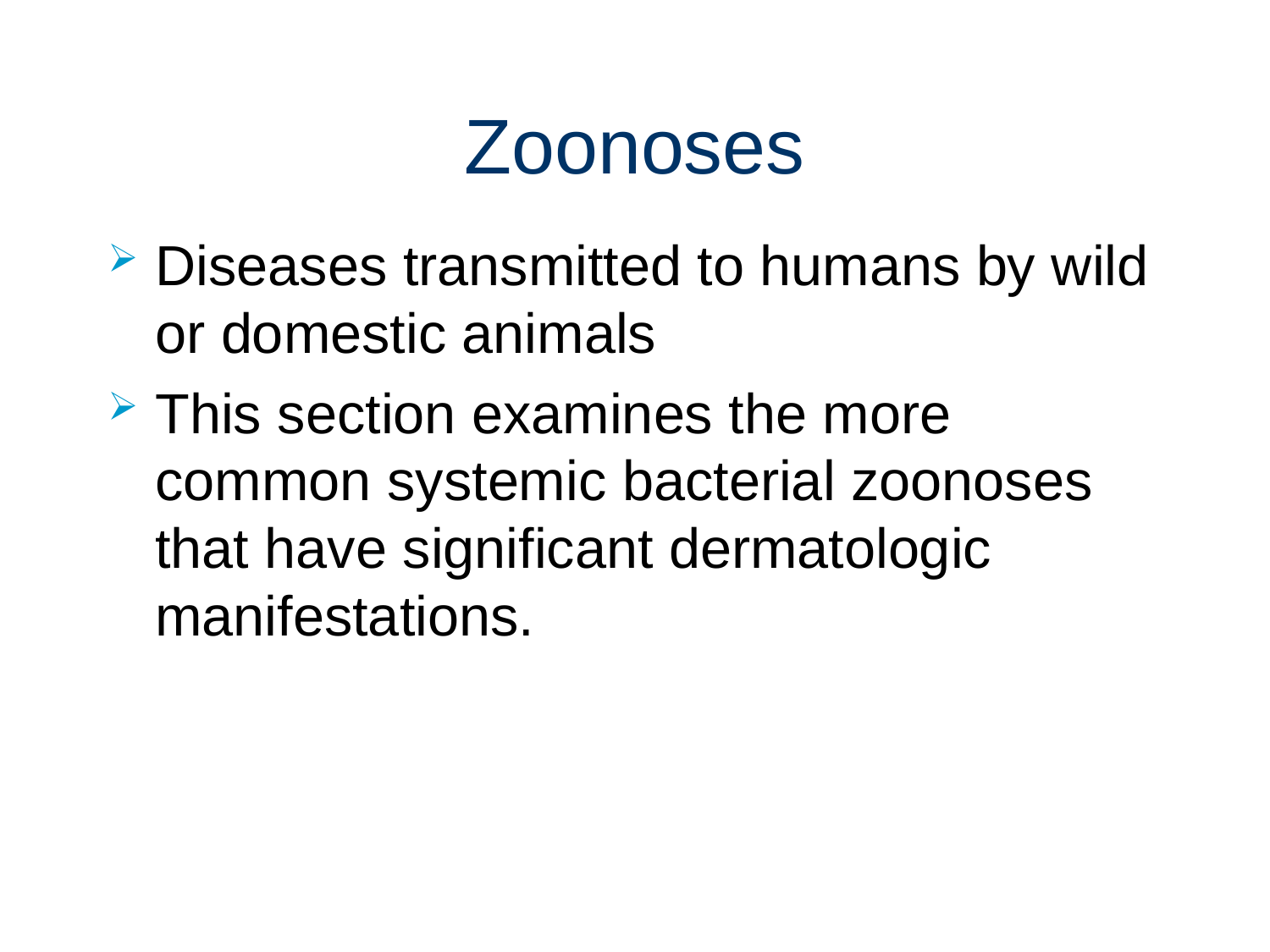

# Zoonoses
Diseases transmitted to humans by wild or domestic animals
This section examines the more common systemic bacterial zoonoses that have significant dermatologic manifestations.